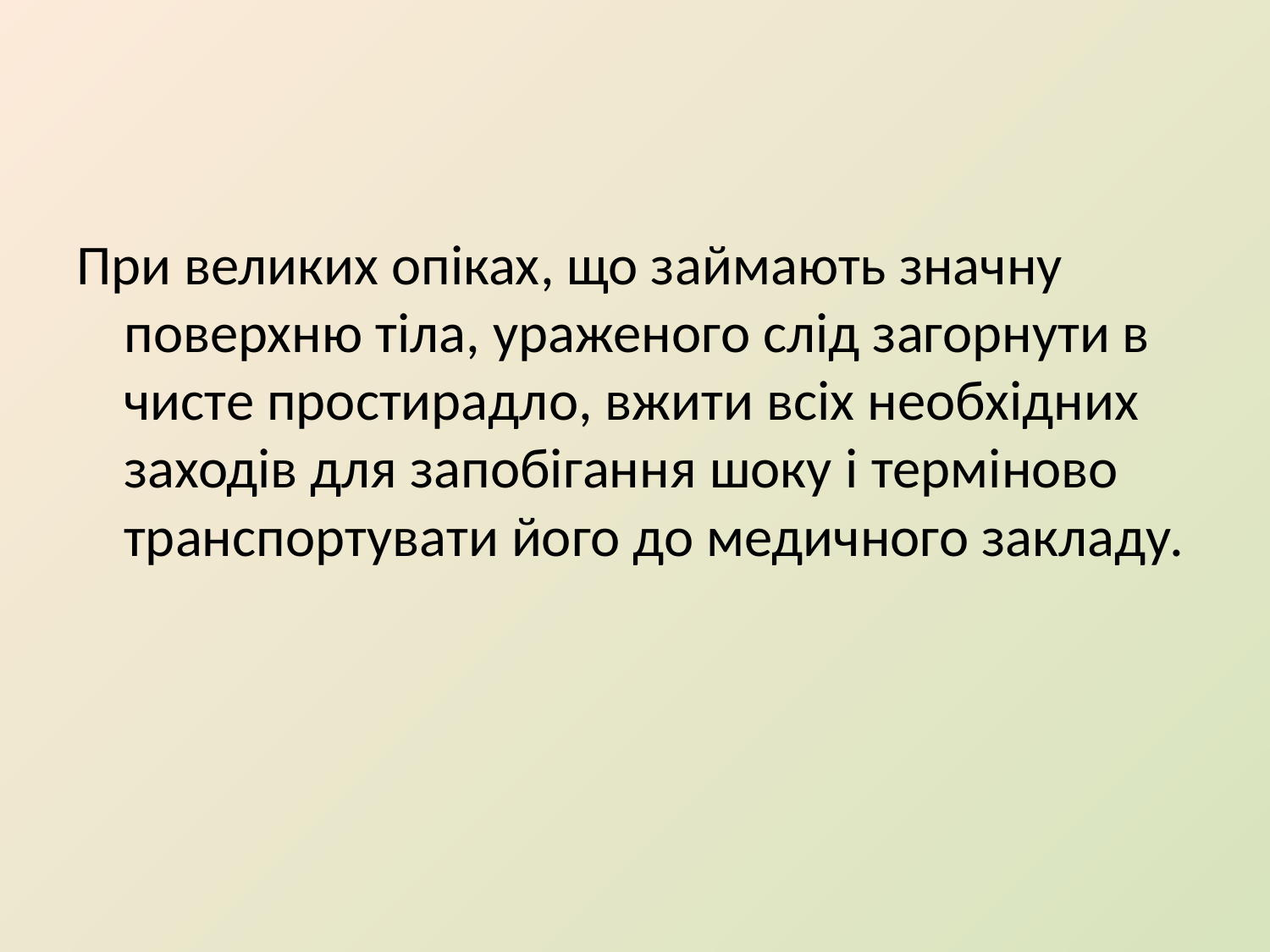

#
При великих опіках, що займають значну поверхню тіла, ураженого слід загорнути в чисте простирадло, вжити всіх необхідних заходів для запобігання шоку і терміново транспортувати його до медичного закладу.